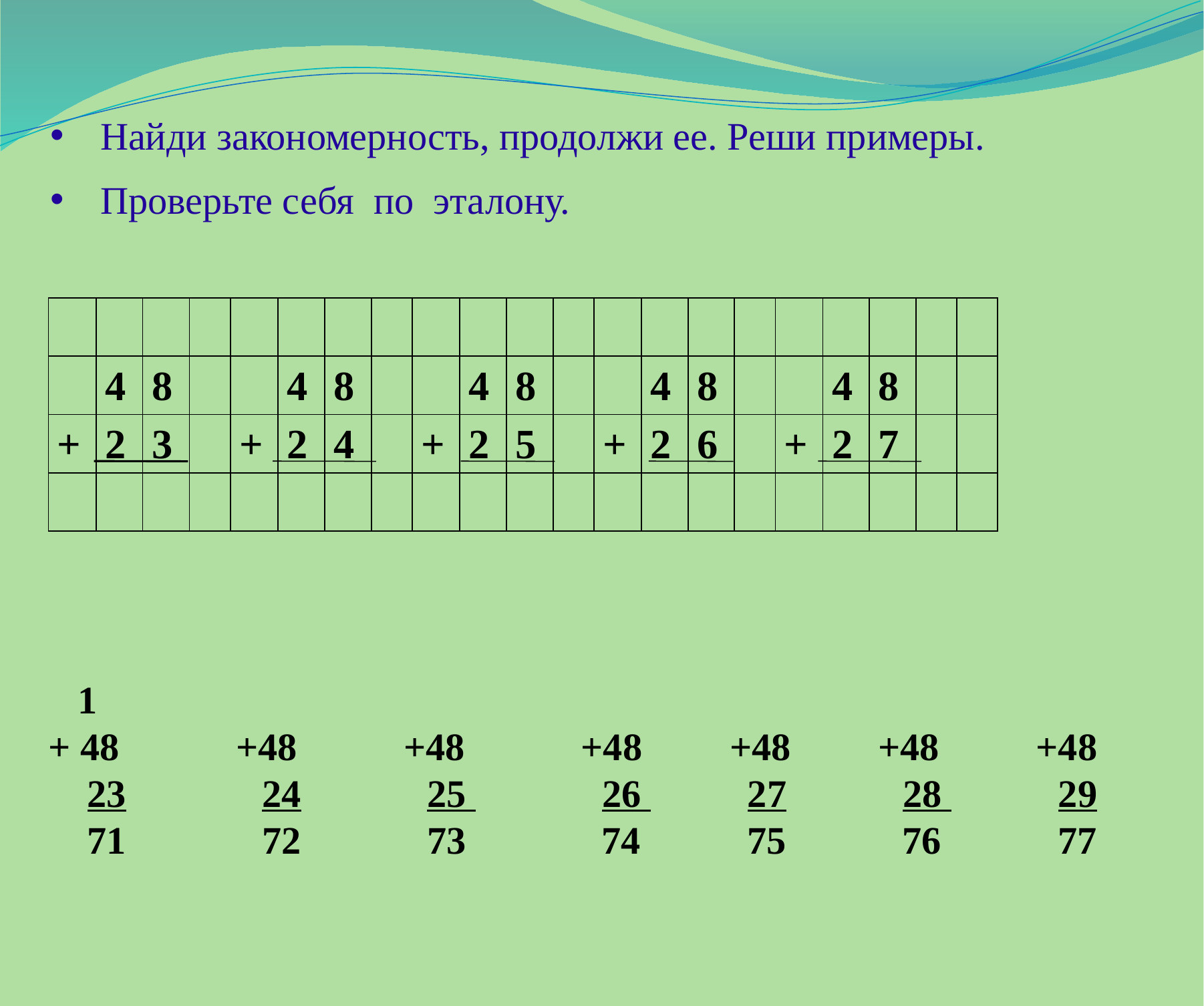

Найди закономерность, продолжи ее. Реши примеры.
Проверьте себя  по  эталону.
|  |  |  |  |  |  |  |  |  |  |  |  |  |  |  |  |  |  |  |  |  |
| --- | --- | --- | --- | --- | --- | --- | --- | --- | --- | --- | --- | --- | --- | --- | --- | --- | --- | --- | --- | --- |
|  | 4 | 8 |  |  | 4 | 8 |  |  | 4 | 8 |  |  | 4 | 8 |  |  | 4 | 8 |  |  |
| + | 2 | 3 |  | + | 2 | 4 |  | + | 2 | 5 |  | + | 2 | 6 |  | + | 2 | 7 |  |  |
|  |  |  |  |  |  |  |  |  |  |  |  |  |  |  |  |  |  |  |  |  |
     1
  + 48            +48           +48            +48         +48         +48          +48
      23              24             25              26           27            28            29
      71              72             73              74           75            76            77